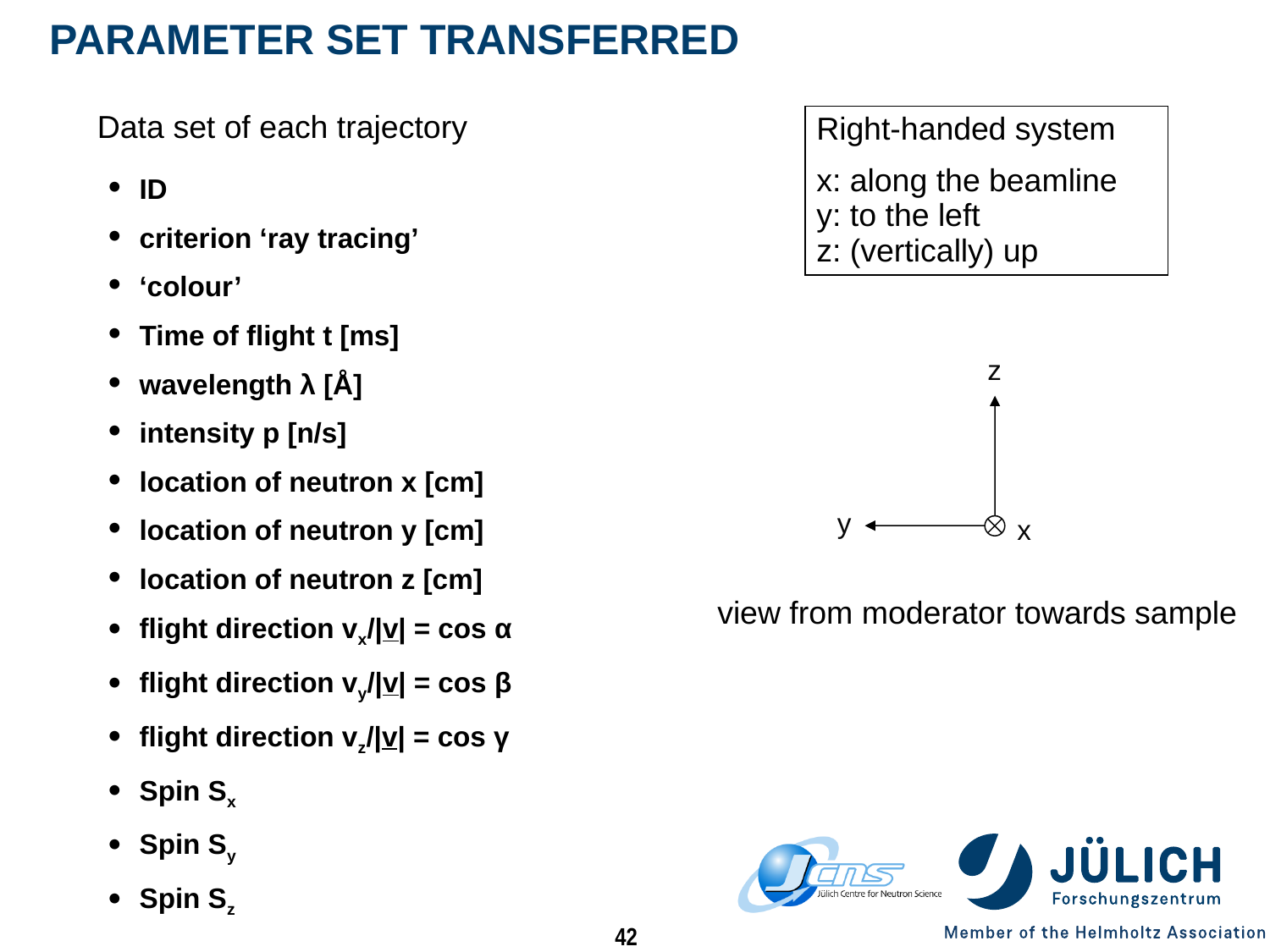

# Parameter set transferred
Data set of each trajectory
Right-handed system
x: along the beamline
y: to the left
z: (vertically) up
z

y
x

view from moderator towards sample
ID
criterion ‘ray tracing’
‘colour’
Time of flight t [ms]
wavelength λ [Å]
intensity p [n/s]
location of neutron x [cm]
location of neutron y [cm]
location of neutron z [cm]
flight direction vx/|v| = cos α
flight direction vy/|v| = cos β
flight direction vz/|v| = cos γ
Spin Sx
Spin Sy
Spin Sz
42